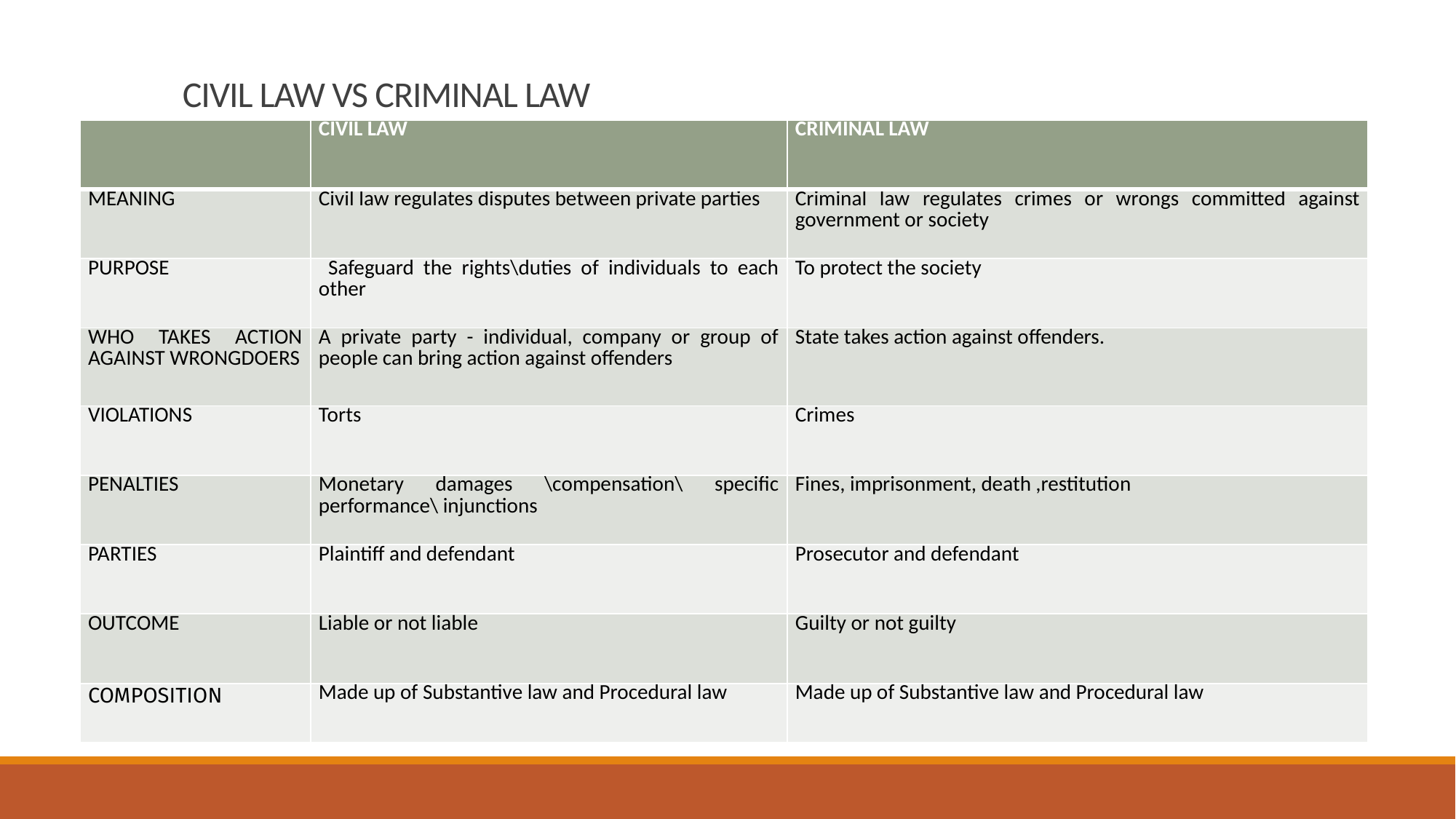

# CIVIL LAW VS CRIMINAL LAW
|  | CIVIL LAW | CRIMINAL LAW |
| --- | --- | --- |
| MEANING | Civil law regulates disputes between private parties | Criminal law regulates crimes or wrongs committed against government or society |
| PURPOSE | Safeguard the rights\duties of individuals to each other | To protect the society |
| WHO TAKES ACTION AGAINST WRONGDOERS | A private party - individual, company or group of people can bring action against offenders | State takes action against offenders. |
| VIOLATIONS | Torts | Crimes |
| PENALTIES | Monetary damages \compensation\ specific performance\ injunctions | Fines, imprisonment, death ,restitution |
| PARTIES | Plaintiff and defendant | Prosecutor and defendant |
| OUTCOME | Liable or not liable | Guilty or not guilty |
| COMPOSITION | Made up of Substantive law and Procedural law | Made up of Substantive law and Procedural law |